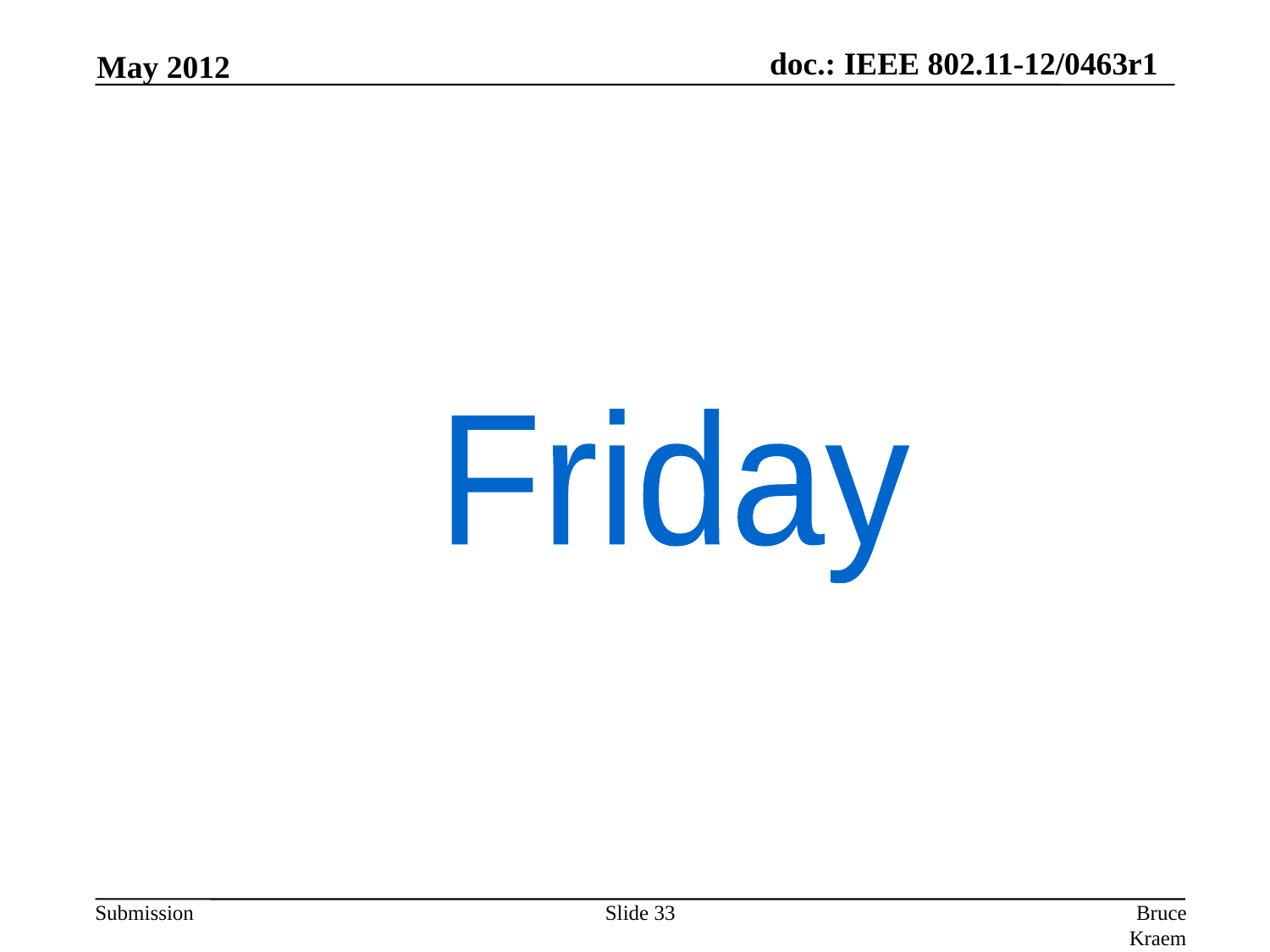

May 2012
Friday
Slide 33
Bruce Kraemer, Marvell